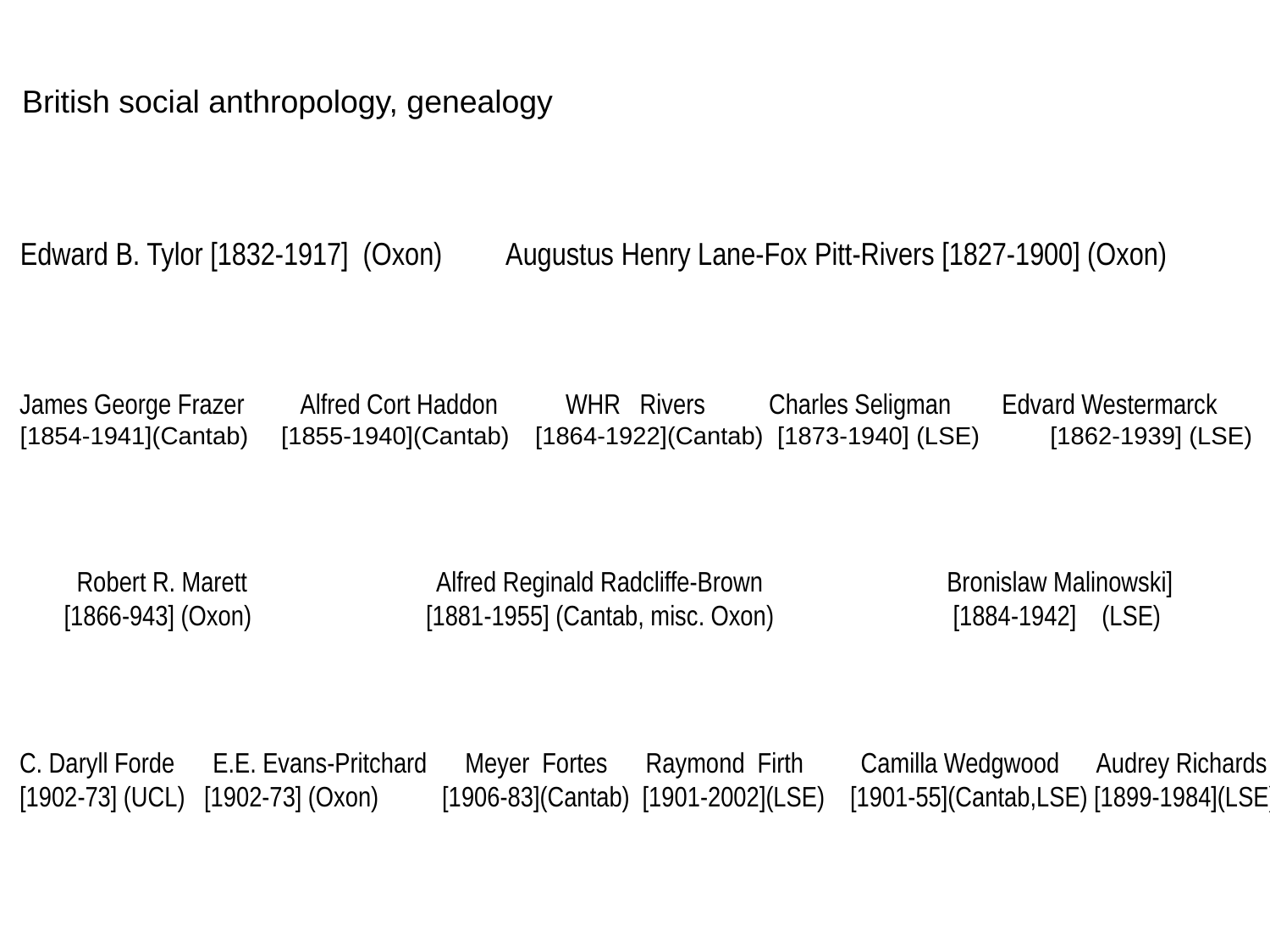

British social anthropology, genealogy

 Edward B. Tylor [1832-1917]  (Oxon)         Augustus Henry Lane-Fox Pitt-Rivers [1827-1900] (Oxon)

 James George Frazer         Alfred Cort Haddon  	       WHR   Rivers          Charles Seligman        Edvard Westermarck
 [1854-1941](Cantab)	  [1855-1940](Cantab)	  [1864-1922](Cantab)  [1873-1940] (LSE)	   [1862-1939] (LSE)

          Robert R. Marett                              Alfred Reginald Radcliffe-Brown                             Bronislaw Malinowski]
        [1866-943] (Oxon)   	     [1881-1955] (Cantab, misc. Oxon)		        [1884-1942]    (LSE)

 C. Daryll Forde      E.E. Evans-Pritchard      Meyer  Fortes      Raymond  Firth         Camilla Wedgwood      Audrey Richards
 [1902-73] (UCL)   [1902-73] (Oxon)          [1906-83](Cantab)  [1901-2002](LSE)    [1901-55](Cantab,LSE) [1899-1984](LSE)